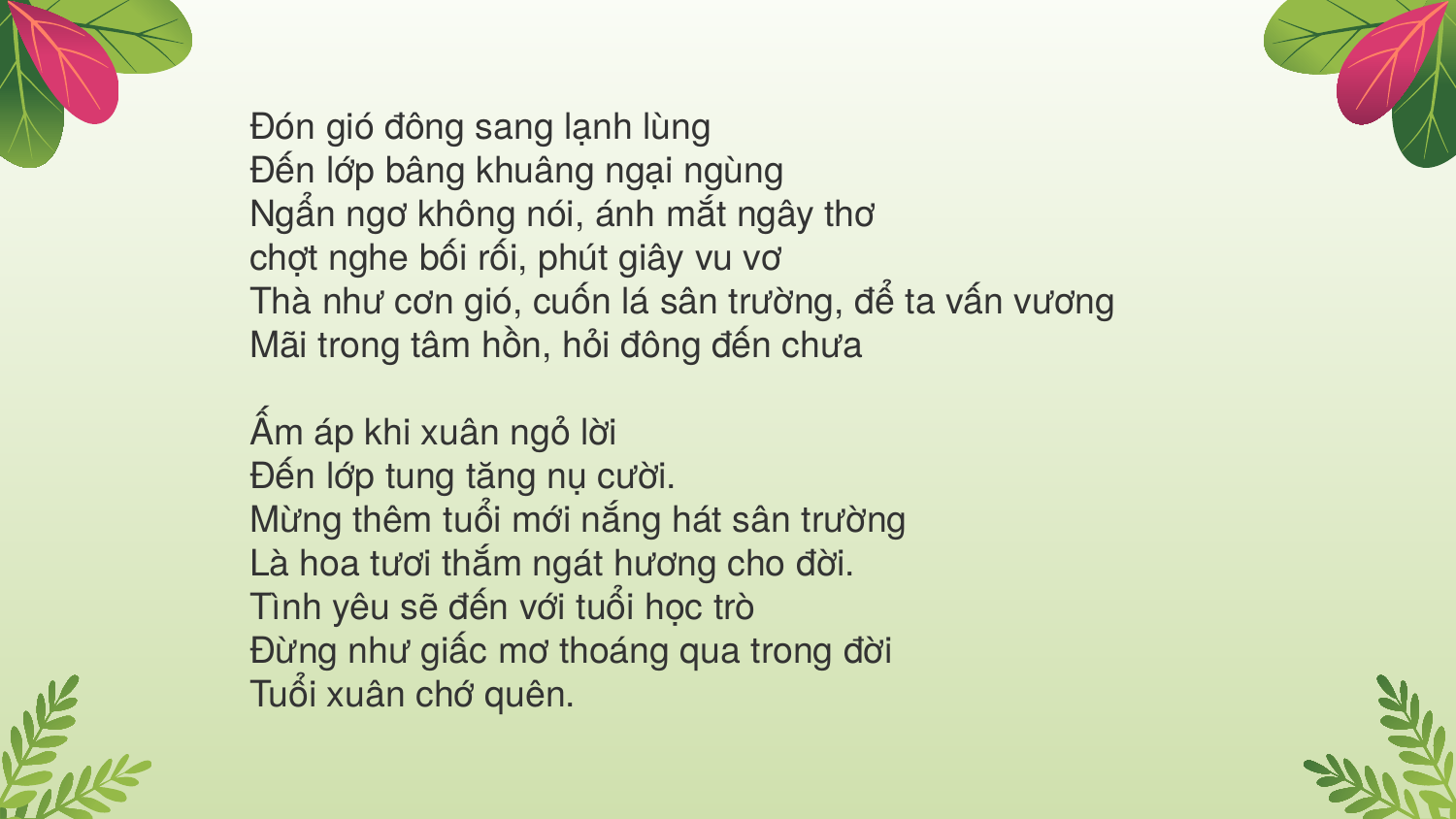

Đón gió đông sang lạnh lùng
Đến lớp bâng khuâng ngại ngùng
Ngẩn ngơ không nói, ánh mắt ngây thơ
chợt nghe bối rối, phút giây vu vơ
Thà như cơn gió, cuốn lá sân trường, để ta vấn vương
Mãi trong tâm hồn, hỏi đông đến chưa
Ấm áp khi xuân ngỏ lời
Đến lớp tung tăng nụ cười.
Mừng thêm tuổi mới nắng hát sân trường
Là hoa tươi thắm ngát hương cho đời.
Tình yêu sẽ đến với tuổi học trò
Đừng như giấc mơ thoáng qua trong đời
Tuổi xuân chớ quên.